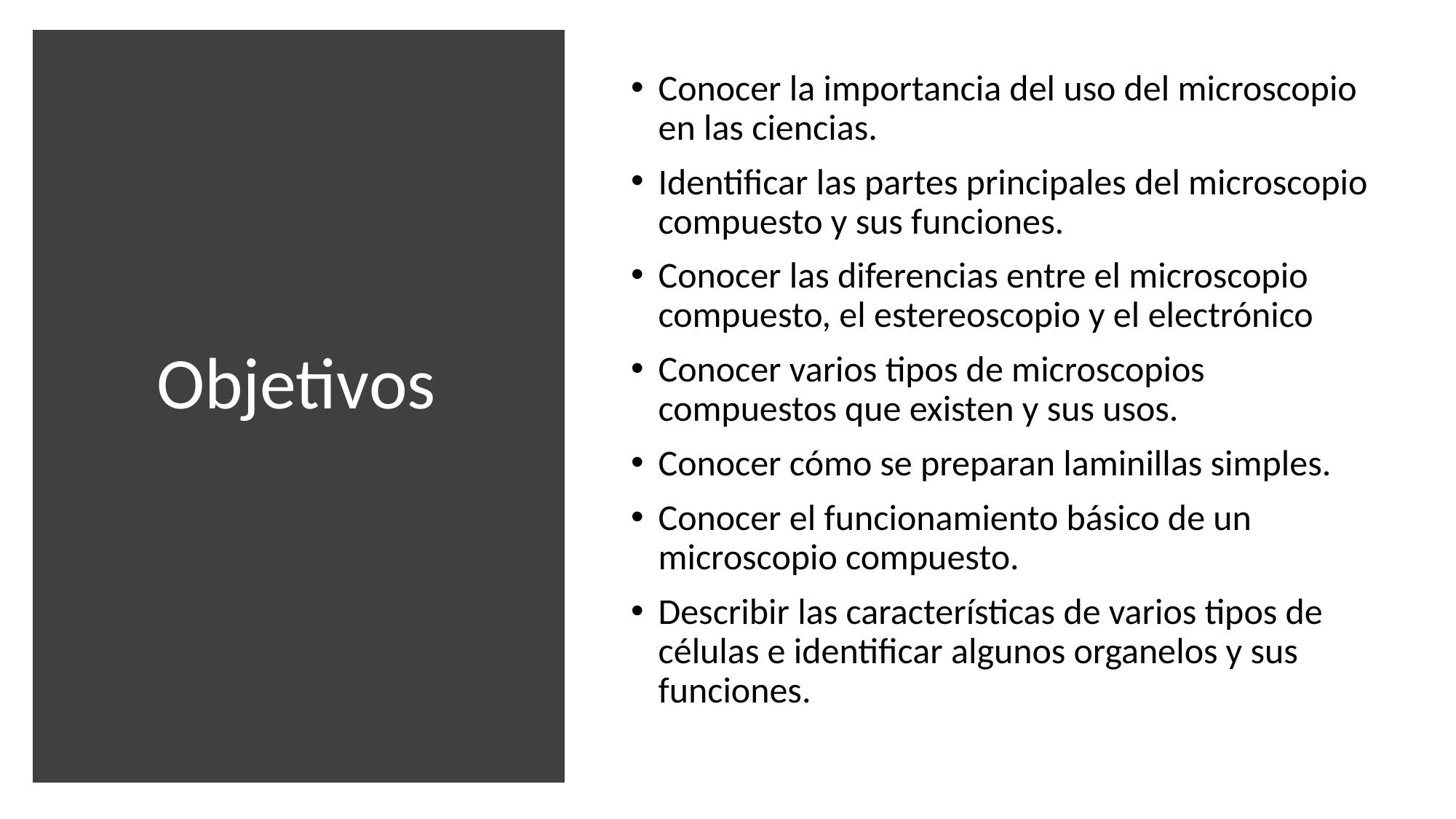

Conocer la importancia del uso del microscopio en las ciencias.
Identificar las partes principales del microscopio compuesto y sus funciones.
Conocer las diferencias entre el microscopio compuesto, el estereoscopio y el electrónico
Conocer varios tipos de microscopios compuestos que existen y sus usos.
Conocer cómo se preparan laminillas simples.
Conocer el funcionamiento básico de un microscopio compuesto.
Describir las características de varios tipos de células e identificar algunos organelos y sus funciones.
# Objetivos